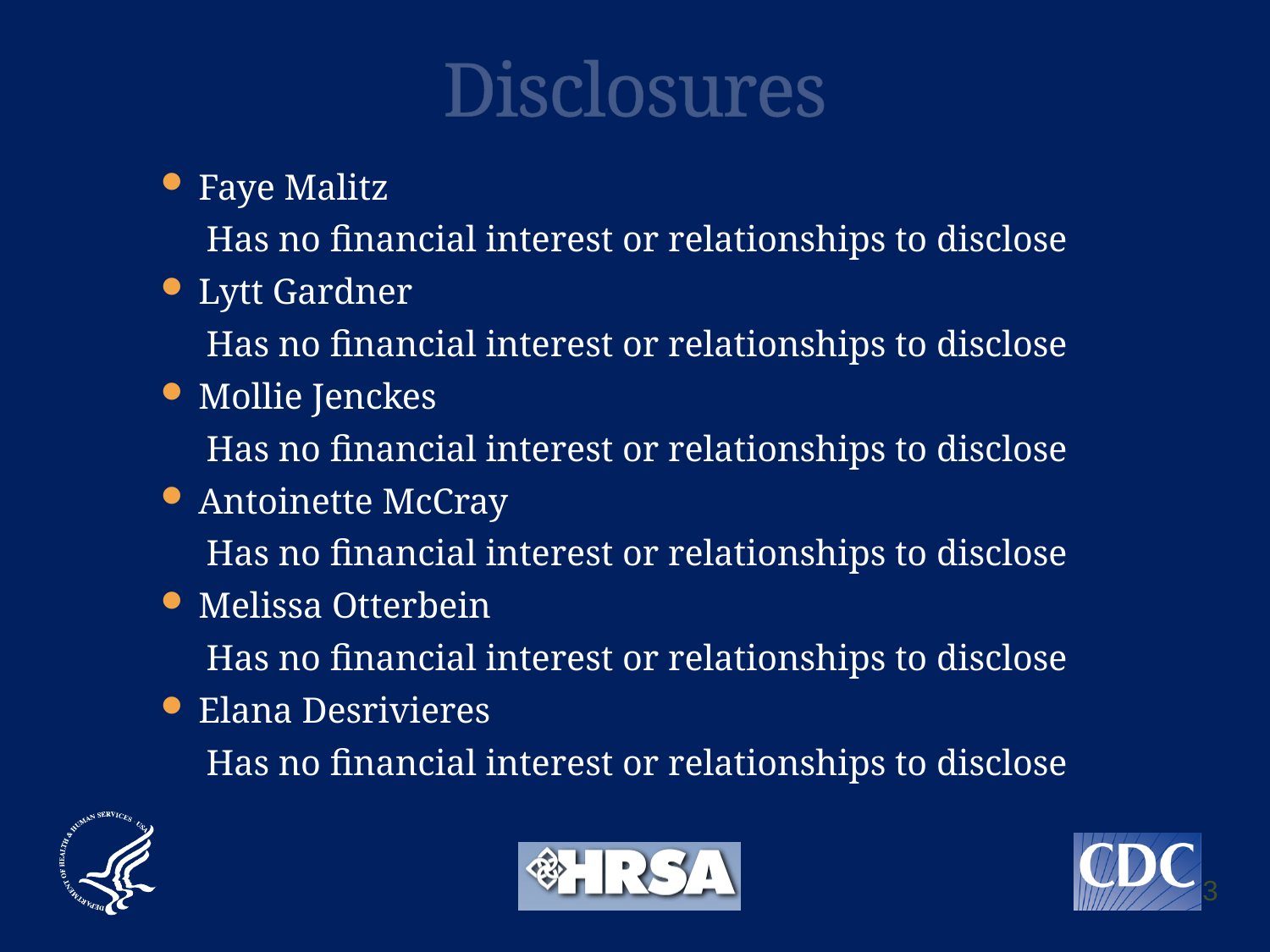

# Disclosures
Faye Malitz
     Has no financial interest or relationships to disclose
Lytt Gardner
     Has no financial interest or relationships to disclose
Mollie Jenckes
     Has no financial interest or relationships to disclose
Antoinette McCray
     Has no financial interest or relationships to disclose
Melissa Otterbein
     Has no financial interest or relationships to disclose
Elana Desrivieres
     Has no financial interest or relationships to disclose

3